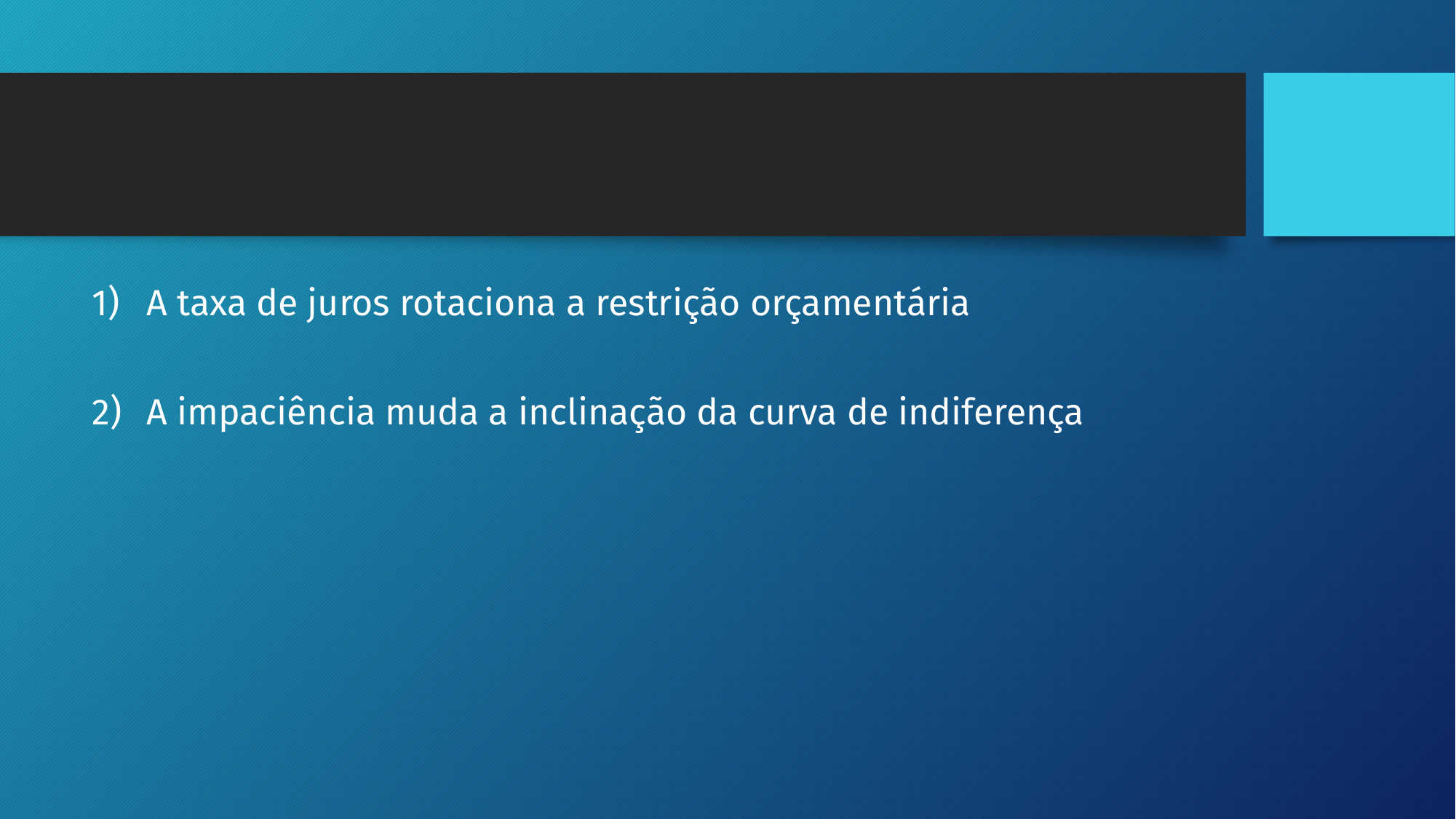

#
A taxa de juros rotaciona a restrição orçamentária

A impaciência muda a inclinação da curva de indiferença